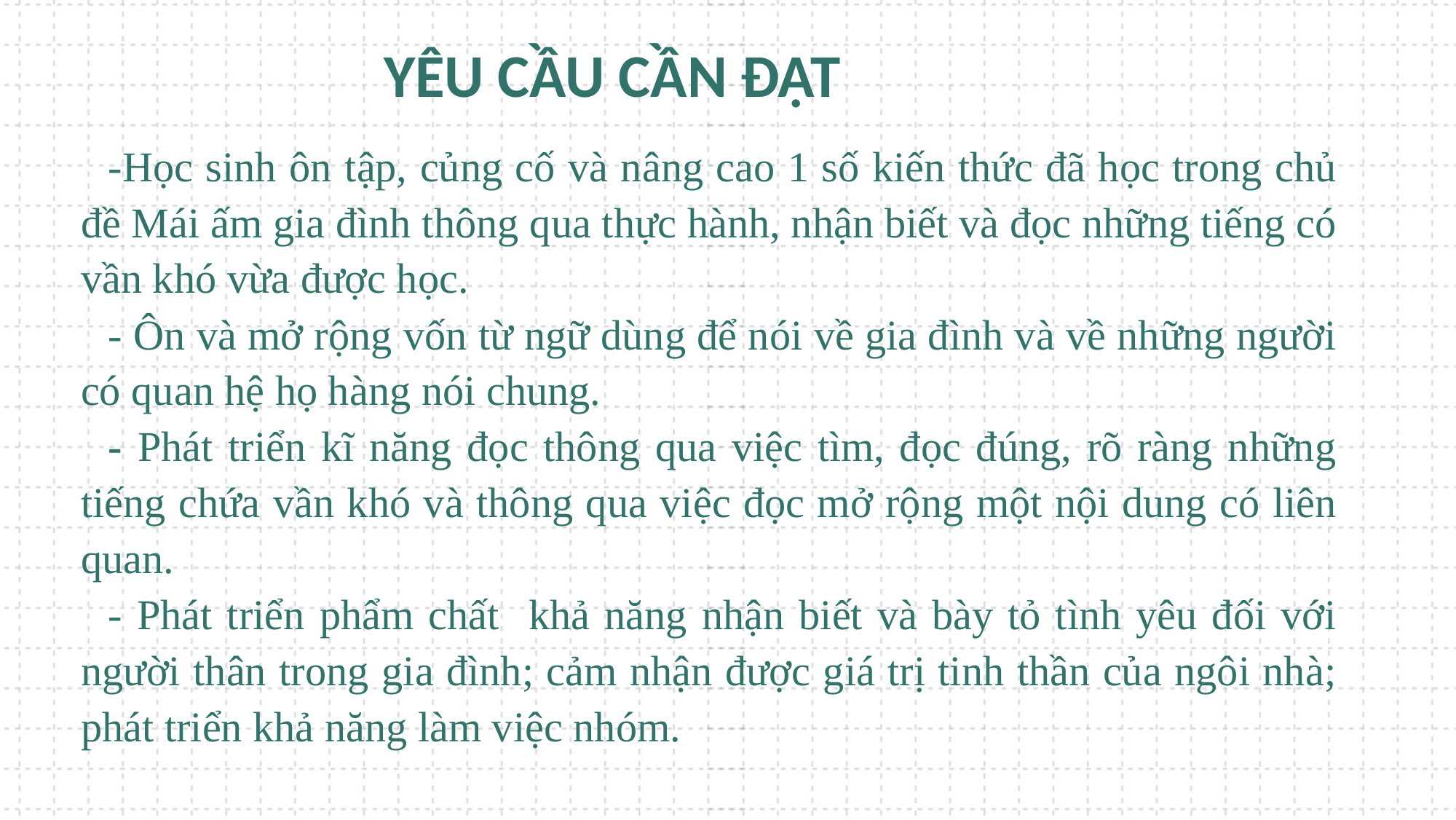

YÊU CẦU CẦN ĐẠT
-Học sinh ôn tập, củng cố và nâng cao 1 số kiến thức đã học trong chủ đề Mái ấm gia đình thông qua thực hành, nhận biết và đọc những tiếng có vần khó vừa được học.
- Ôn và mở rộng vốn từ ngữ dùng để nói về gia đình và về những người có quan hệ họ hàng nói chung.
- Phát triển kĩ năng đọc thông qua việc tìm, đọc đúng, rõ ràng những tiếng chứa vần khó và thông qua việc đọc mở rộng một nội dung có liên quan.
- Phát triển phẩm chất  khả năng nhận biết và bày tỏ tình yêu đối với người thân trong gia đình; cảm nhận được giá trị tinh thần của ngôi nhà; phát triển khả năng làm việc nhóm.